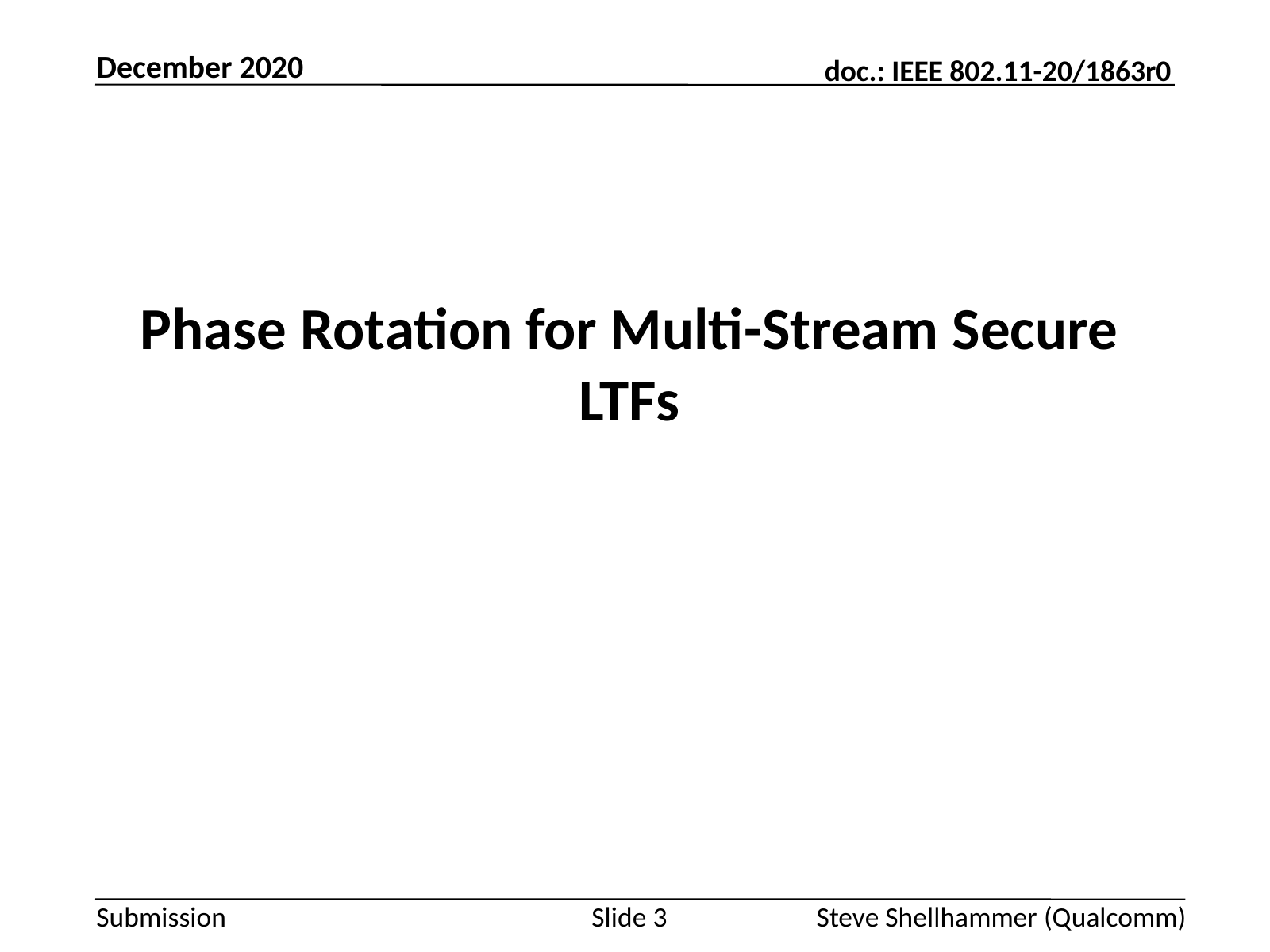

December 2020
# Phase Rotation for Multi-Stream Secure LTFs
Slide 3
Steve Shellhammer (Qualcomm)